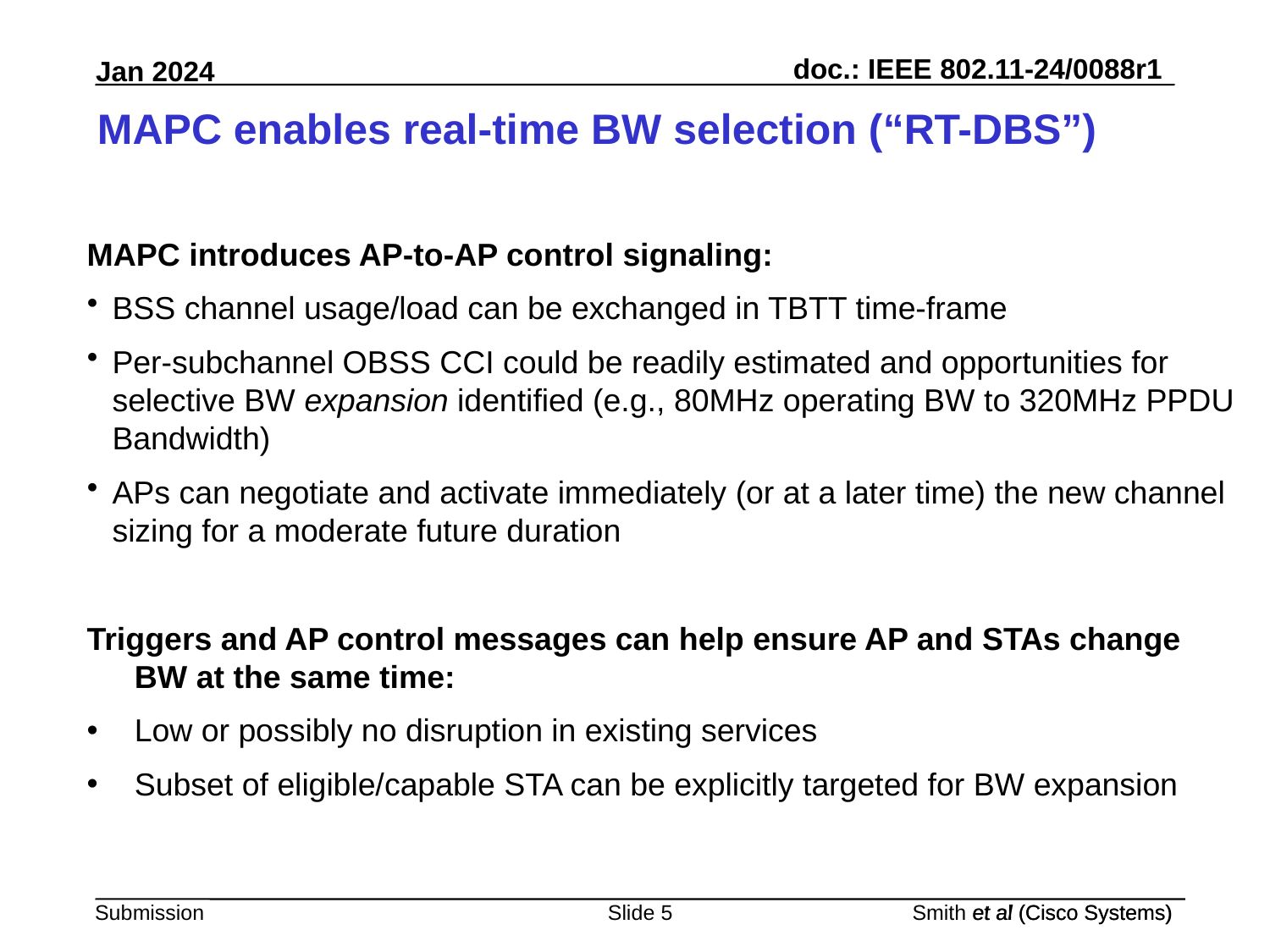

# MAPC enables real-time BW selection (“RT-DBS”)
MAPC introduces AP-to-AP control signaling:
BSS channel usage/load can be exchanged in TBTT time-frame
Per-subchannel OBSS CCI could be readily estimated and opportunities for selective BW expansion identified (e.g., 80MHz operating BW to 320MHz PPDU Bandwidth)
APs can negotiate and activate immediately (or at a later time) the new channel sizing for a moderate future duration

Triggers and AP control messages can help ensure AP and STAs change BW at the same time:
Low or possibly no disruption in existing services
Subset of eligible/capable STA can be explicitly targeted for BW expansion
Slide 5
Smith et al (Cisco Systems)
et al (Cisco Systems)